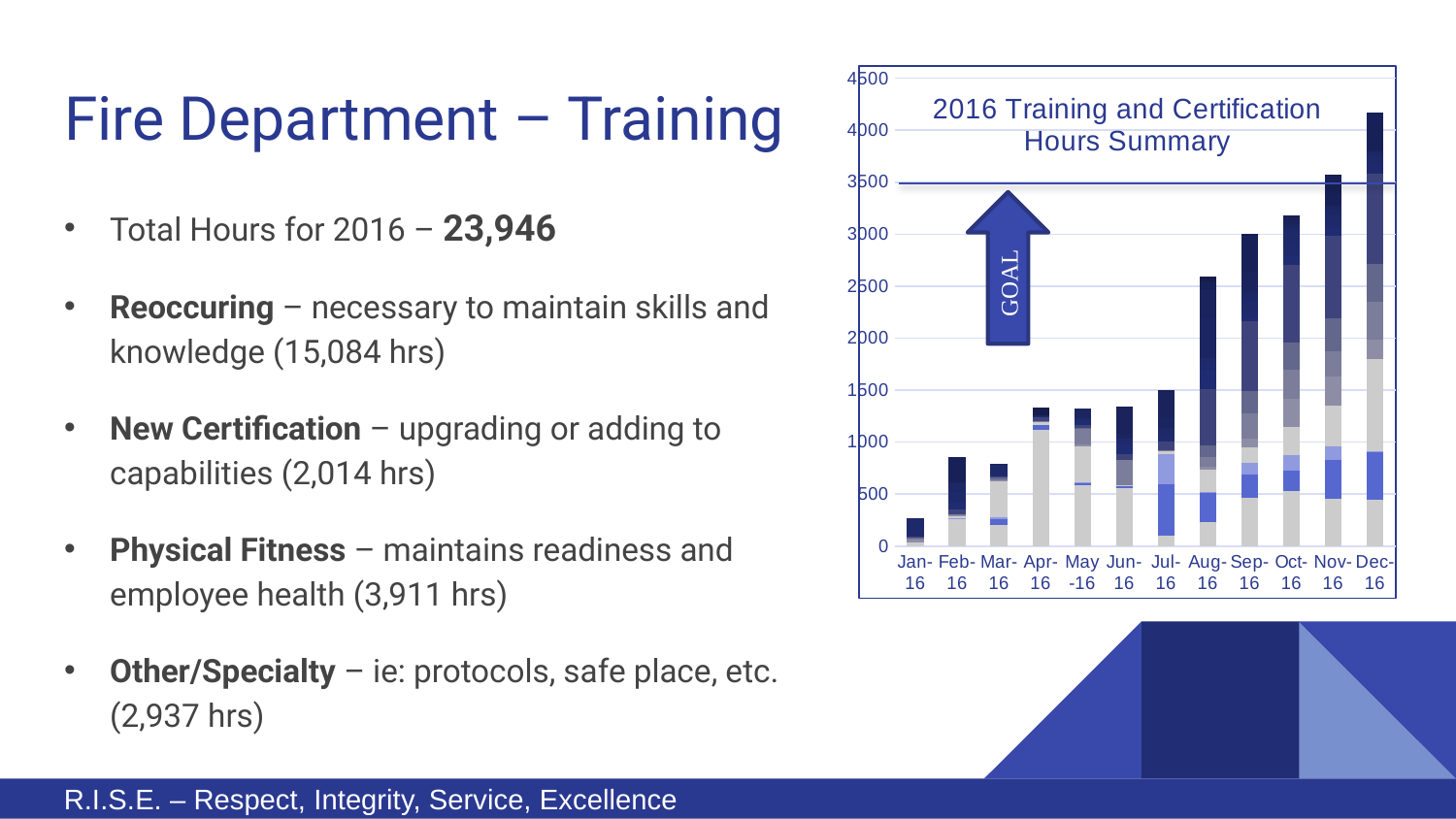

# Fire Department – Training

### Chart: 2016 Training and Certification Hours Summary

| Category | ISO Compliance (FF) | ISO Compliance (Driver) | ISO Compliance (Officer) | Medical Training | Officer Development | Administrative | SOG/SOP/Protocol | Physical Fitness | Rescue/Extrication | Specialized Rescue | Fire Prevention | Public Education | Instructor Training | Certifications | OSHA Required | Higher Education | Conference  |
|---|---|---|---|---|---|---|---|---|---|---|---|---|---|---|---|---|---|
| Jan-16 | 15.0 | 0.0 | 0.0 | 16.0 | 38.0 | 2.0 | 10.0 | 13.0 | 0.0 | 62.0 | 116.5 | 0.0 | 0.0 | 0.0 | 0.0 | 0.0 | 0.0 |
| Feb-16 | 266.66 | 0.0 | 2.0 | 16.0 | 18.0 | 1.0 | 0.0 | 45.0 | 71.0 | 0.0 | 102.0 | 92.0 | 1.0 | 0.0 | 240.0 | 0.0 | 0.0 |
| Mar-16 | 204.0 | 59.0 | 12.0 | 346.5 | 21.0 | 1.75 | 12.0 | 18.0 | 10.0 | 2.0 | 94.0 | 0.0 | 16.0 | 0.0 | 0.0 | 0.0 | 0.0 |
| Apr-16 | 1116.5 | 44.5 | 0.0 | 37.0 | 0.0 | 6.5 | 0.0 | 41.0 | 0.0 | 5.0 | 8.0 | 0.0 | 1.0 | 0.0 | 0.0 | 0.0 | 74.0 |
| May-16 | 587.0 | 25.0 | 4.0 | 342.0 | 16.0 | 160.5 | 5.0 | 30.0 | 43.0 | 0.0 | 16.0 | 0.0 | 92.5 | 0.0 | 0.0 | 0.0 | 0.0 |
| Jun-16 | 556.0 | 24.0 | 8.0 | 1.0 | 0.0 | 238.0 | 0.0 | 56.0 | 98.0 | 53.0 | 0.0 | 0.0 | 48.0 | 240.0 | 20.0 | 0.0 | 0.0 |
| Jul-16 | 101.75 | 493.7 | 292.0 | 32.0 | 0.0 | 2.6 | 0.0 | 90.5 | 2.0 | 63.0 | 57.0 | 4.0 | 89.0 | 256.0 | 22.0 | 0.0 | 0.0 |
| Aug-16 | 236.0 | 277.5 | 3.0 | 216.5 | 33.5 | 94.5 | 105.5 | 544.0 | 174.5 | 54.0 | 72.5 | 0.0 | 378.0 | 274.0 | 73.5 | 6.0 | 54.0 |
| Sep-16 | 467.8 | 224.9 | 107.5 | 146.0 | 86.3 | 242.0 | 218.3 | 669.25 | 42.0 | 51.5 | 101.0 | 72.5 | 21.75 | 189.0 | 347.0 | 15.0 | 0.0 |
| Oct-16 | 530.0 | 197.0 | 147.0 | 271.0 | 269.0 | 283.0 | 261.0 | 749.0 | 85.0 | 96.0 | 156.0 | 24.0 | 24.0 | 39.0 | 39.0 | 9.0 | 0.0 |
| Nov-16 | 457.25 | 371.0 | 133.5 | 394.5 | 270.75 | 245.0 | 320.5 | 790.6 | 78.0 | 28.5 | 92.0 | 58.0 | 35.0 | 0.0 | 277.75 | 13.5 | 4.5 |
| Dec-16 | 443.0 | 456.5 | 18.0 | 881.75 | 190.1 | 362.5 | 366.0 | 864.25 | 10.5 | 87.3 | 72.0 | 32.0 | 8.75 | 17.5 | 350.0 | 12.0 | 0.0 |
Total Hours for 2016 – 23,946
Reoccuring – necessary to maintain skills and knowledge (15,084 hrs)
New Certification – upgrading or adding to capabilities (2,014 hrs)
Physical Fitness – maintains readiness and employee health (3,911 hrs)
Other/Specialty – ie: protocols, safe place, etc.  (2,937 hrs)

GOAL